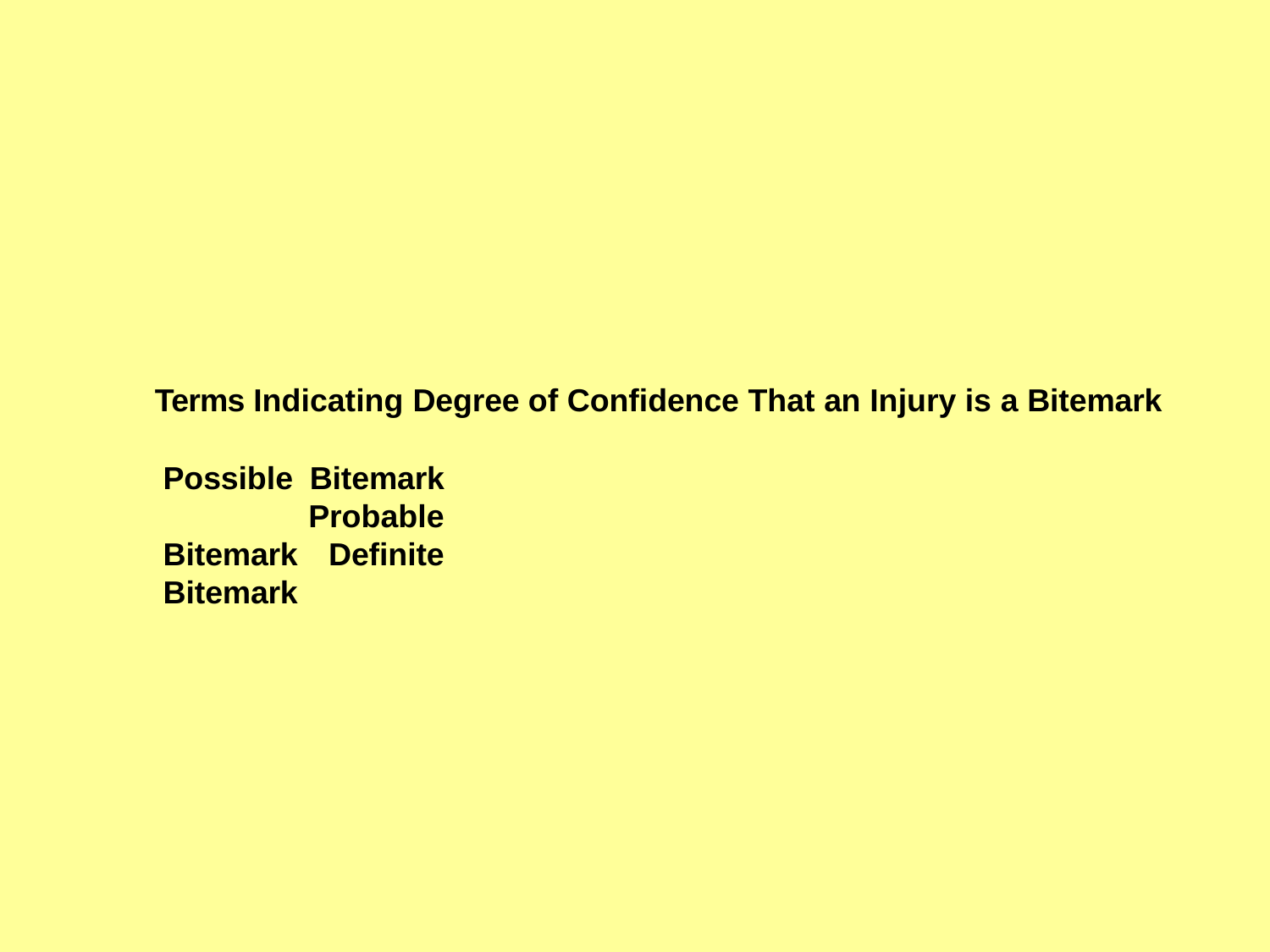

Terms Indicating Degree of Confidence That an Injury is a Bitemark

Possible Bitemark  Probable Bitemark  Definite Bitemark